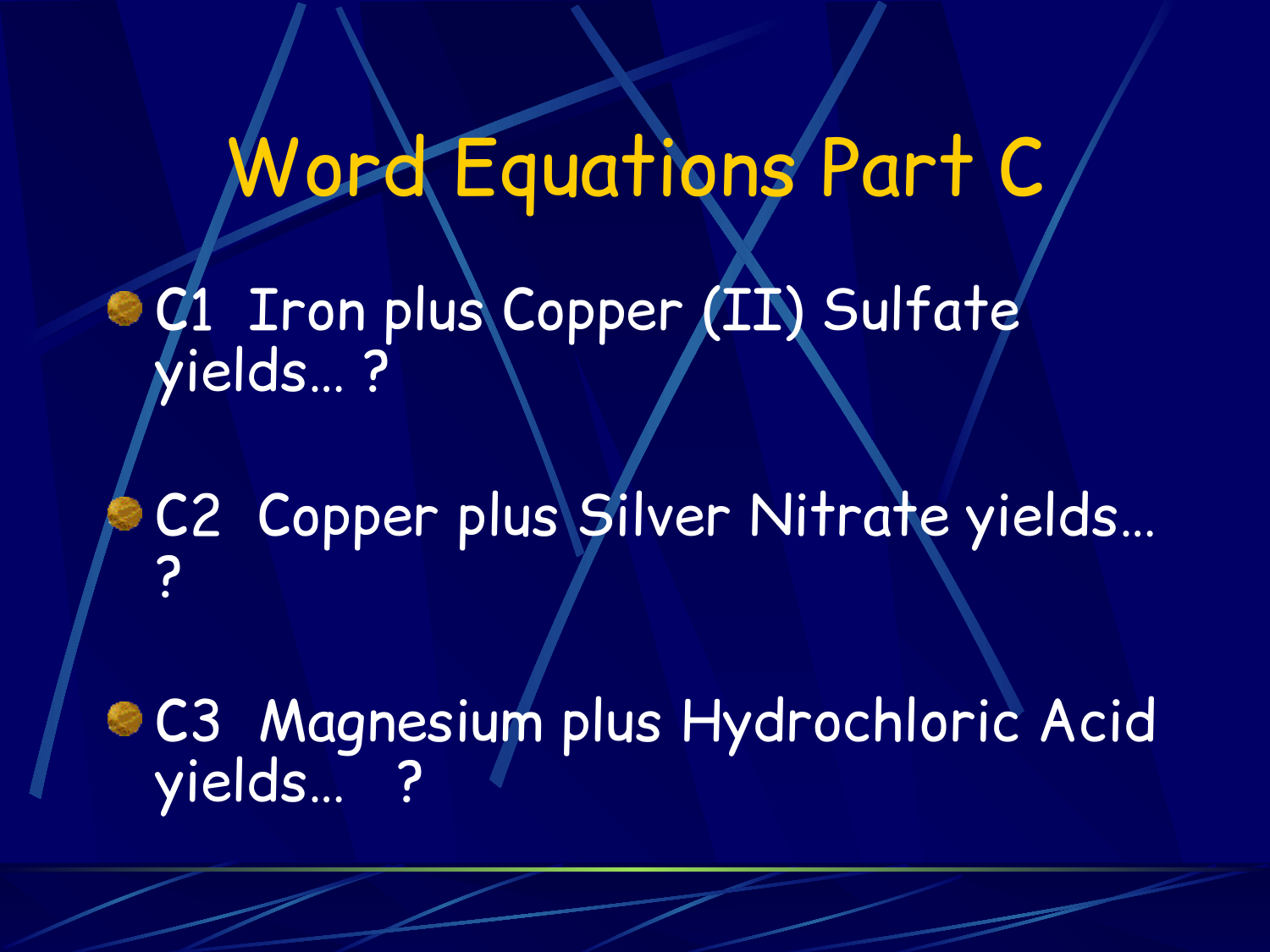

# Word Equations Part C
C1  Iron plus Copper (II) Sulfate yields… ?

C2  Copper plus Silver Nitrate yields… ?

C3  Magnesium plus Hydrochloric Acid yields…   ?